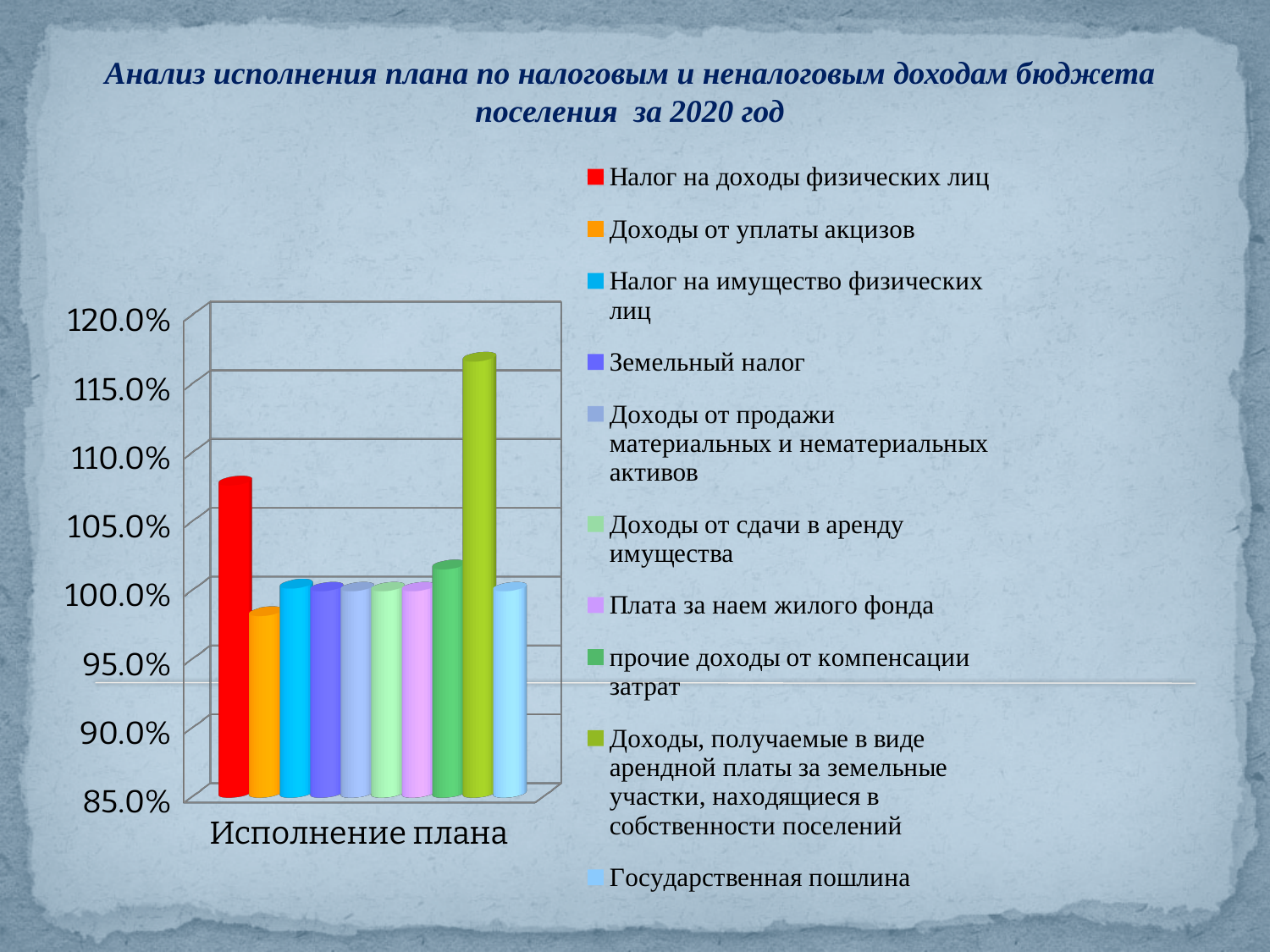

[unsupported chart]

Анализ исполнения плана по налоговым и неналоговым доходам бюджета поселения  за 2020 год
#